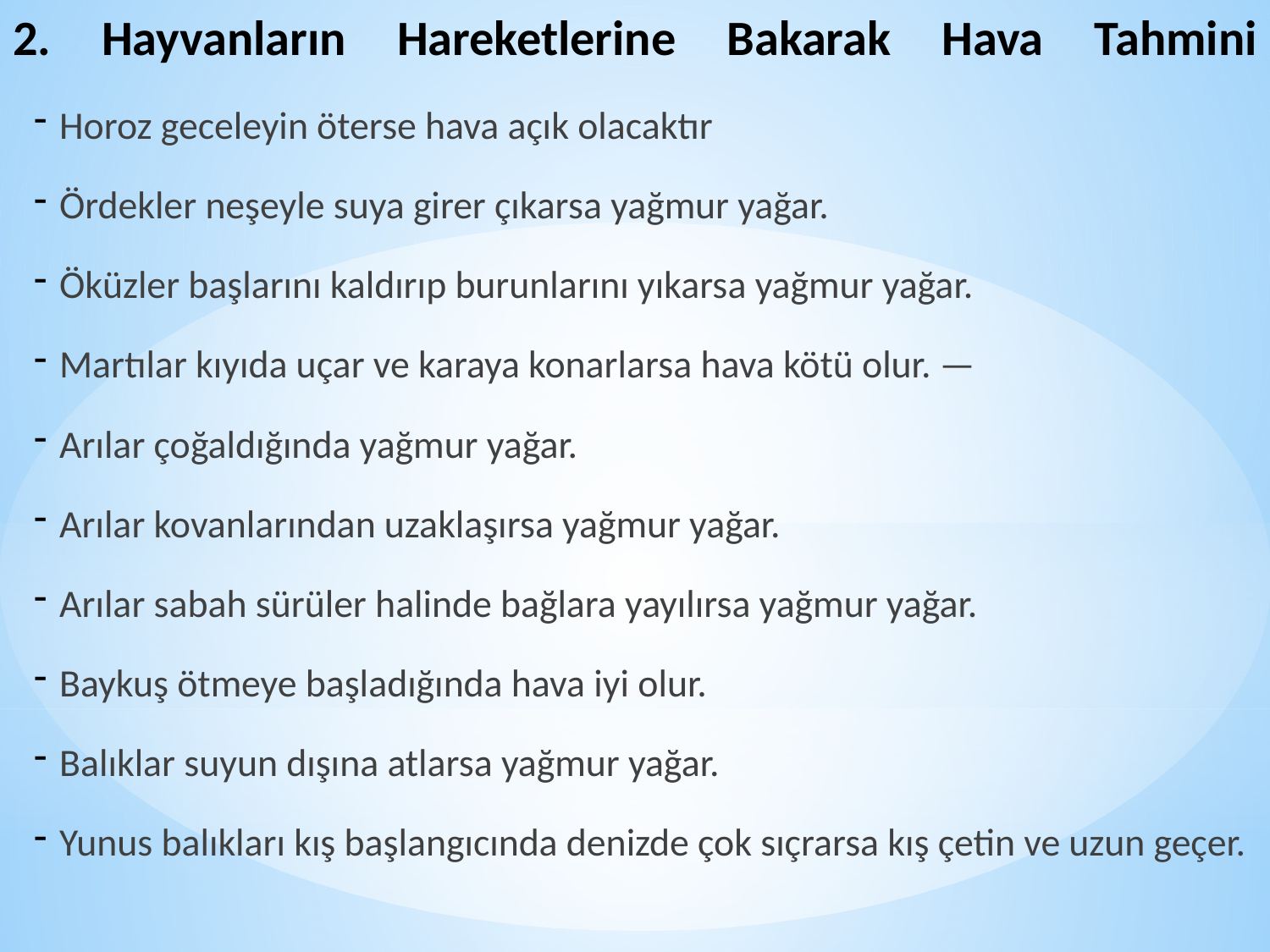

# 2. Hayvanların Hareketlerine Bakarak Hava Tahmini
Horoz geceleyin öterse hava açık olacaktır
Ördekler neşeyle suya girer çıkarsa yağmur yağar.
Öküzler başlarını kaldırıp burunlarını yıkarsa yağmur yağar.
Martılar kıyıda uçar ve karaya konarlarsa hava kötü olur. —
Arılar çoğaldığında yağmur yağar.
Arılar kovanlarından uzaklaşırsa yağmur yağar.
Arılar sabah sürüler halinde bağlara yayılırsa yağmur yağar.
Baykuş ötmeye başladığında hava iyi olur.
Balıklar suyun dışına atlarsa yağmur yağar.
Yunus balıkları kış başlangıcında denizde çok sıçrarsa kış çetin ve uzun geçer.